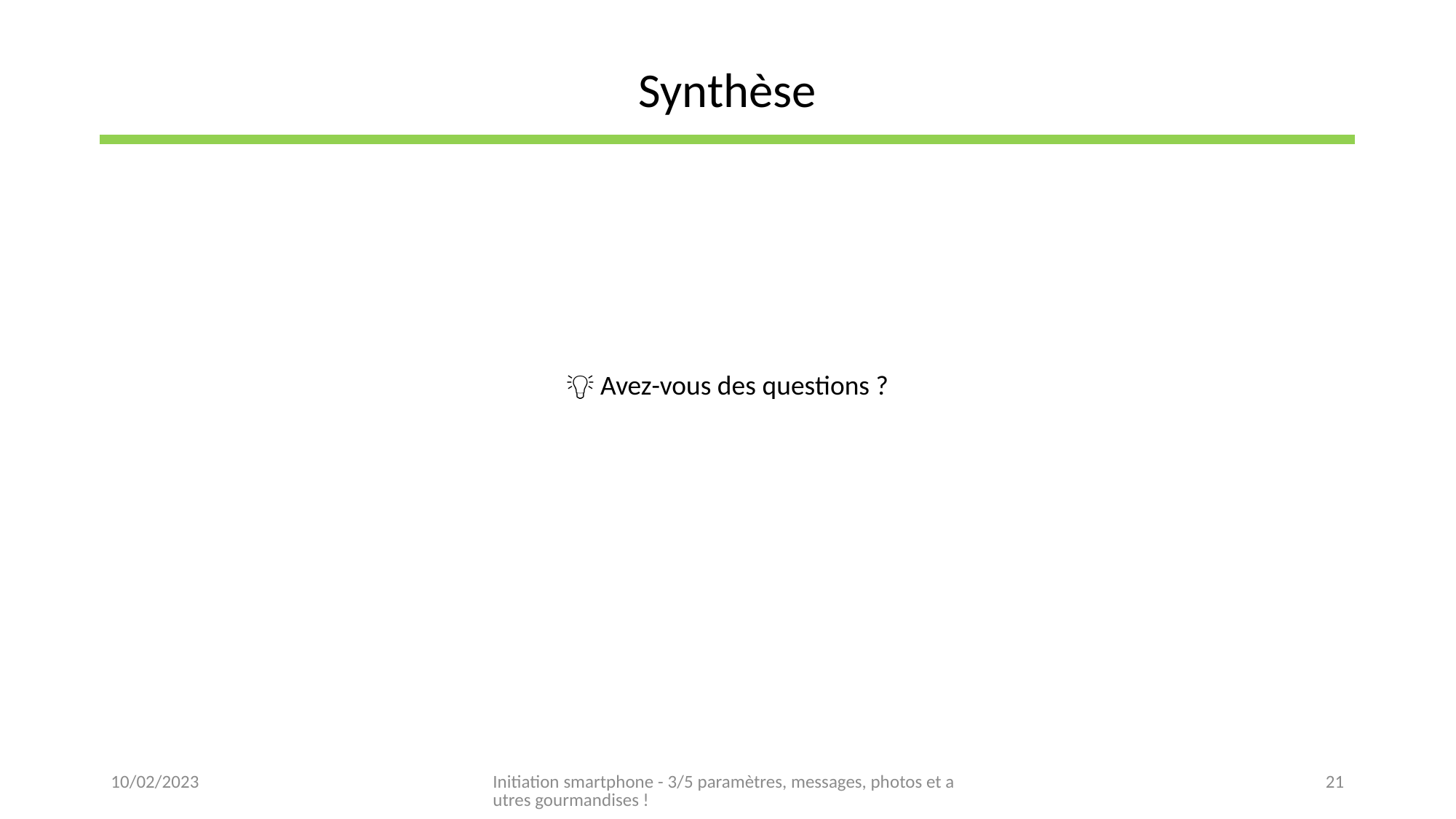

# Synthèse
💡 Avez-vous des questions ?
10/02/2023
Initiation smartphone - 3/5 paramètres, messages, photos et autres gourmandises !
21